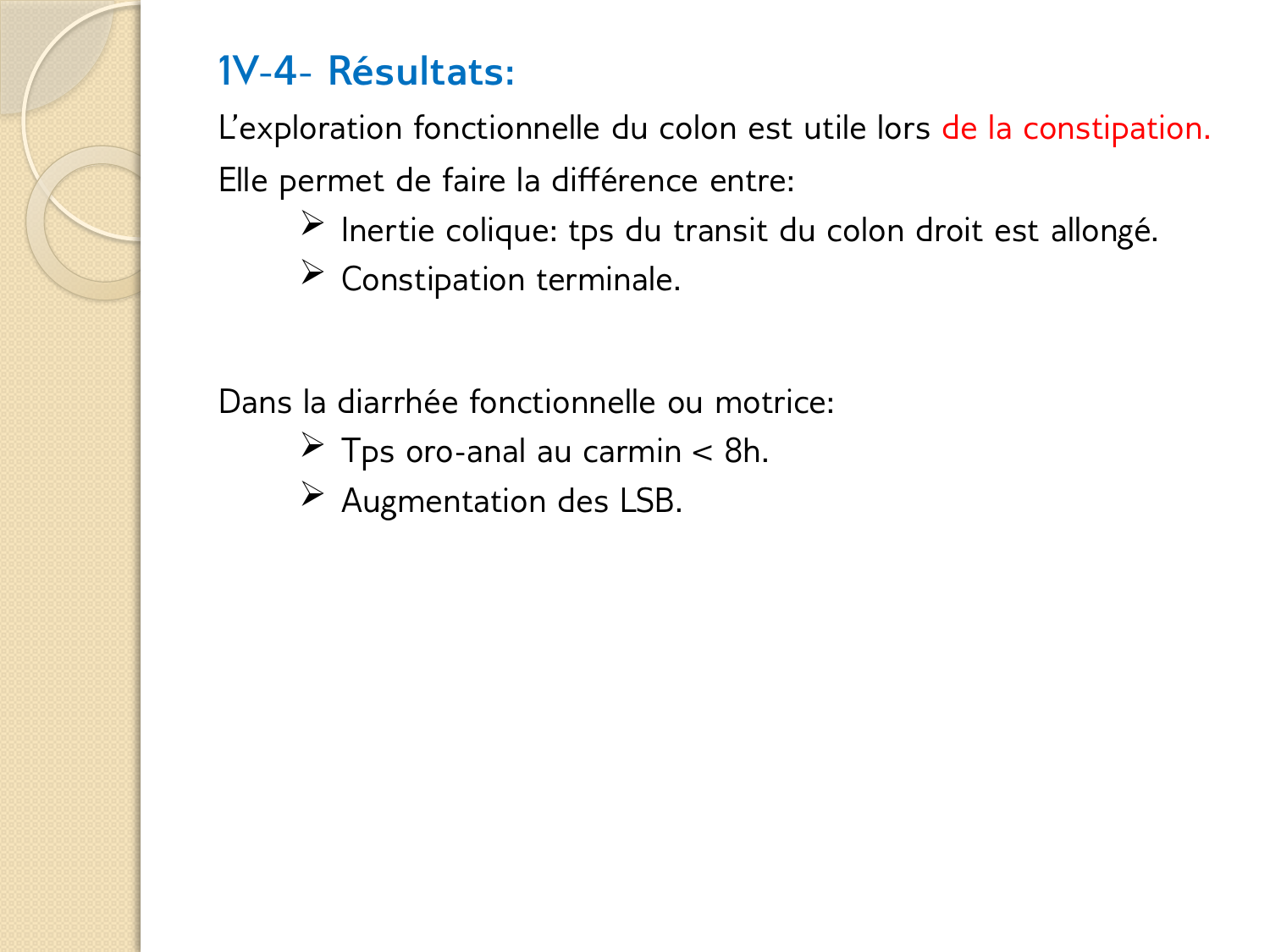

1V-4- Résultats:
L’exploration fonctionnelle du colon est utile lors de la constipation.
Elle permet de faire la différence entre:
 Inertie colique: tps du transit du colon droit est allongé.
 Constipation terminale.

Dans la diarrhée fonctionnelle ou motrice:
 Tps oro-anal au carmin < 8h.
 Augmentation des LSB.